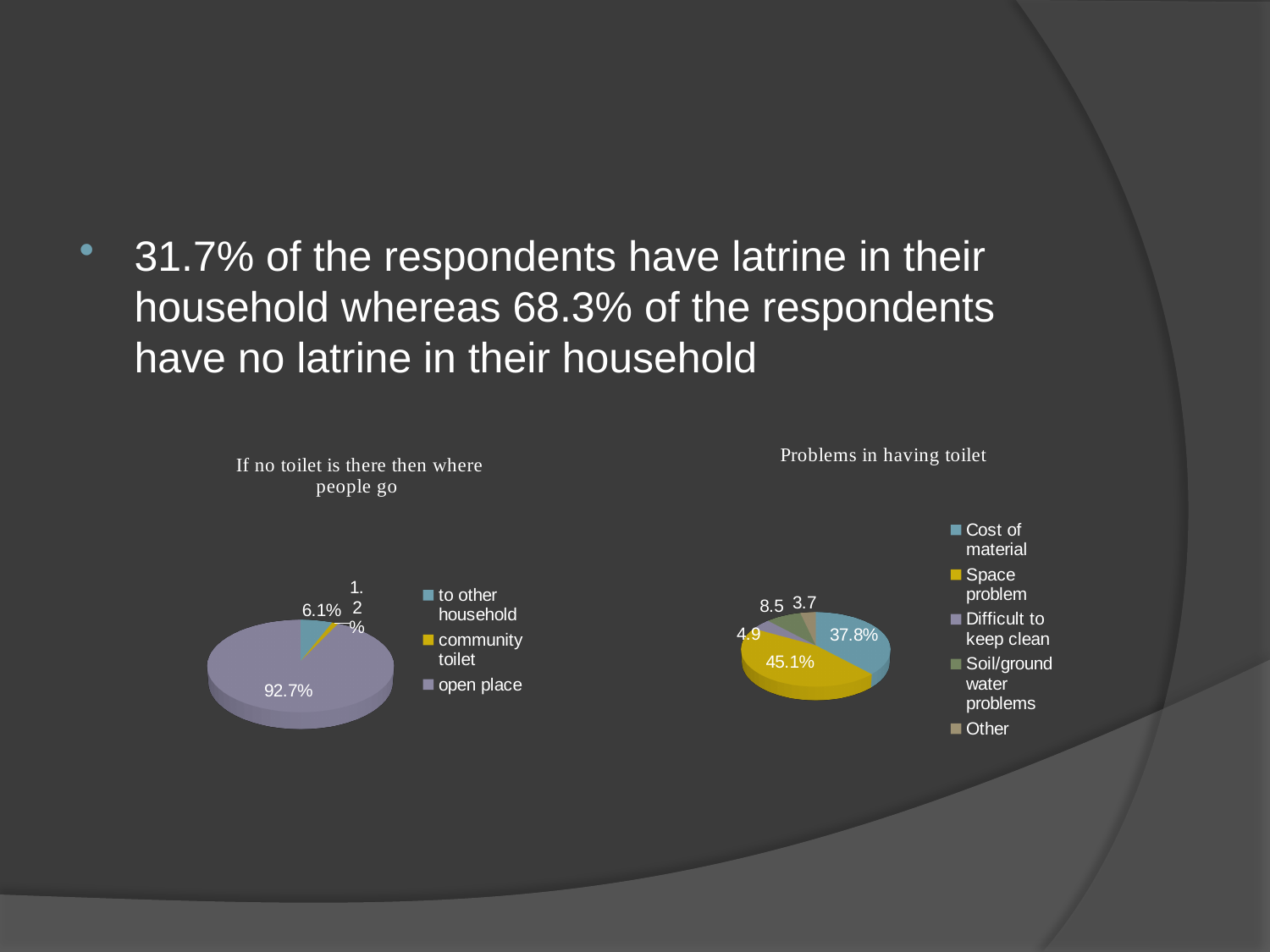

#
31.7% of the respondents have latrine in their household whereas 68.3% of the respondents have no latrine in their household

|  |
| --- |

[unsupported chart]

[unsupported chart]